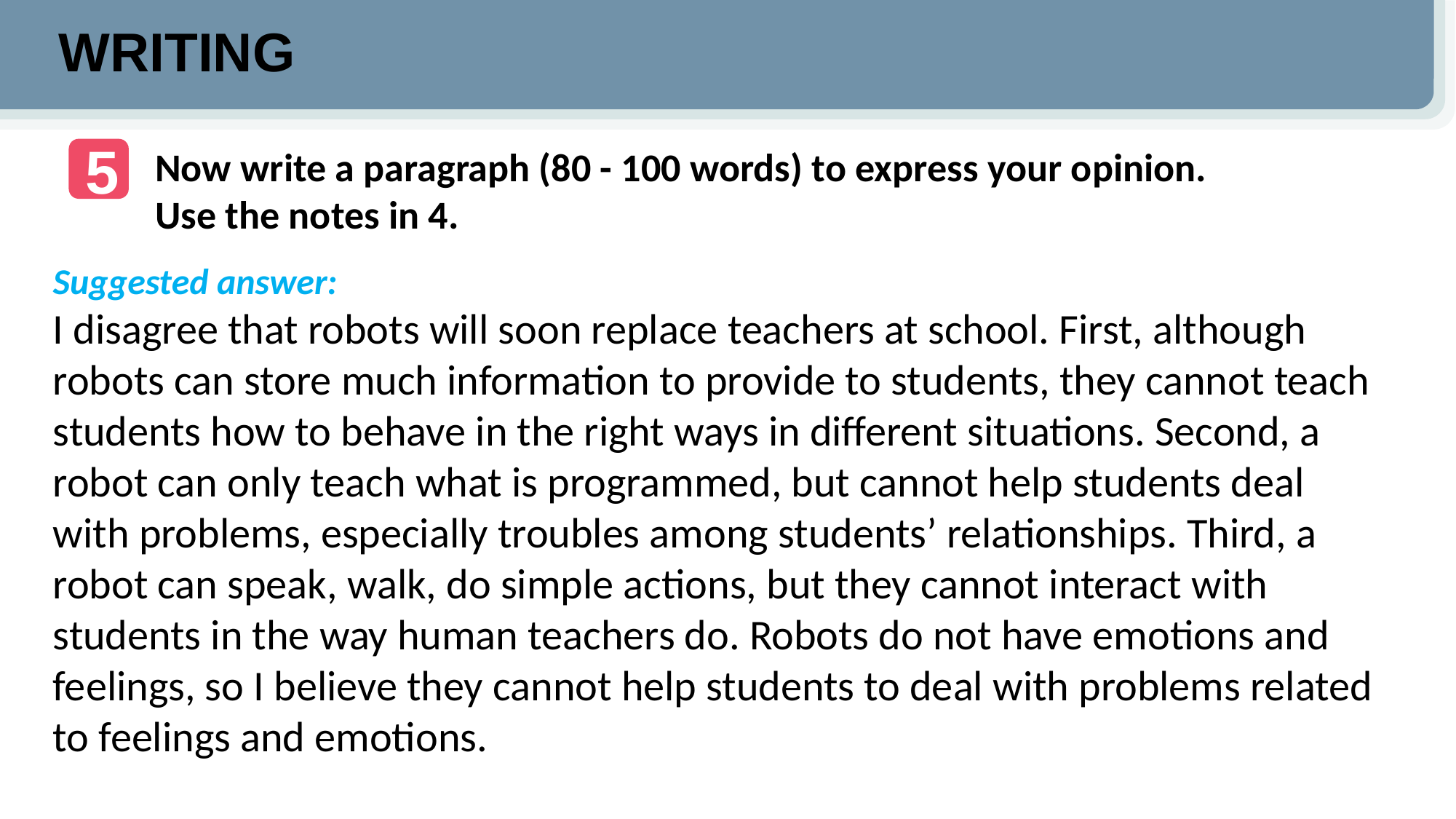

WRITING
5
Now write a paragraph (80 - 100 words) to express your opinion. Use the notes in 4.

Suggested answer:
I disagree that robots will soon replace teachers at school. First, although robots can store much information to provide to students, they cannot teach students how to behave in the right ways in different situations. Second, a robot can only teach what is programmed, but cannot help students deal with problems, especially troubles among students’ relationships. Third, a robot can speak, walk, do simple actions, but they cannot interact with students in the way human teachers do. Robots do not have emotions and feelings, so I believe they cannot help students to deal with problems related to feelings and emotions.